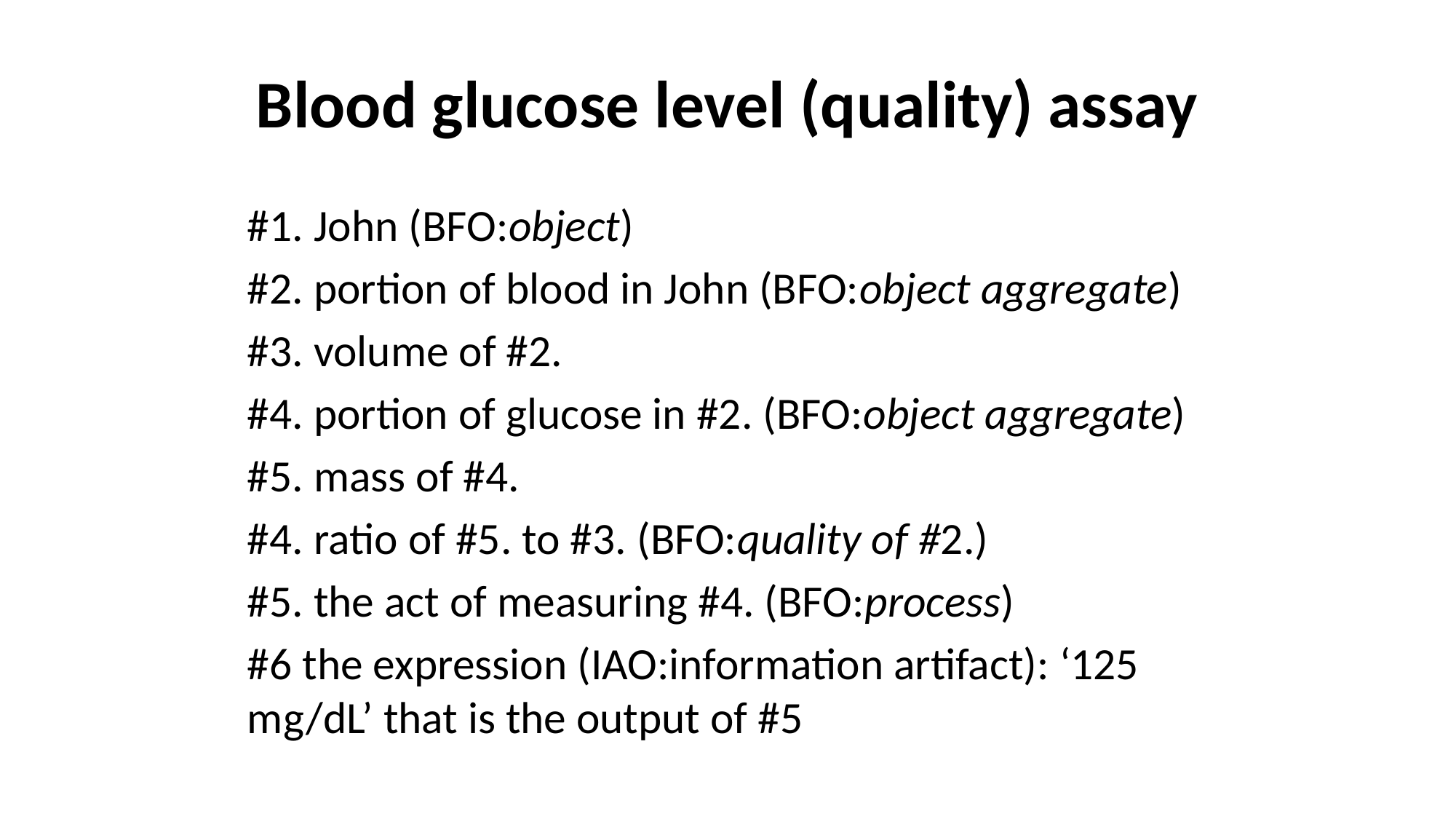

# Blood glucose level (quality) assay
#1. John (BFO:object)
#2. portion of blood in John (BFO:object aggregate)
#3. volume of #2.
#4. portion of glucose in #2. (BFO:object aggregate)
#5. mass of #4.
#4. ratio of #5. to #3. (BFO:quality of #2.)
#5. the act of measuring #4. (BFO:process)
#6 the expression (IAO:information artifact): ‘125 mg/dL’ that is the output of #5